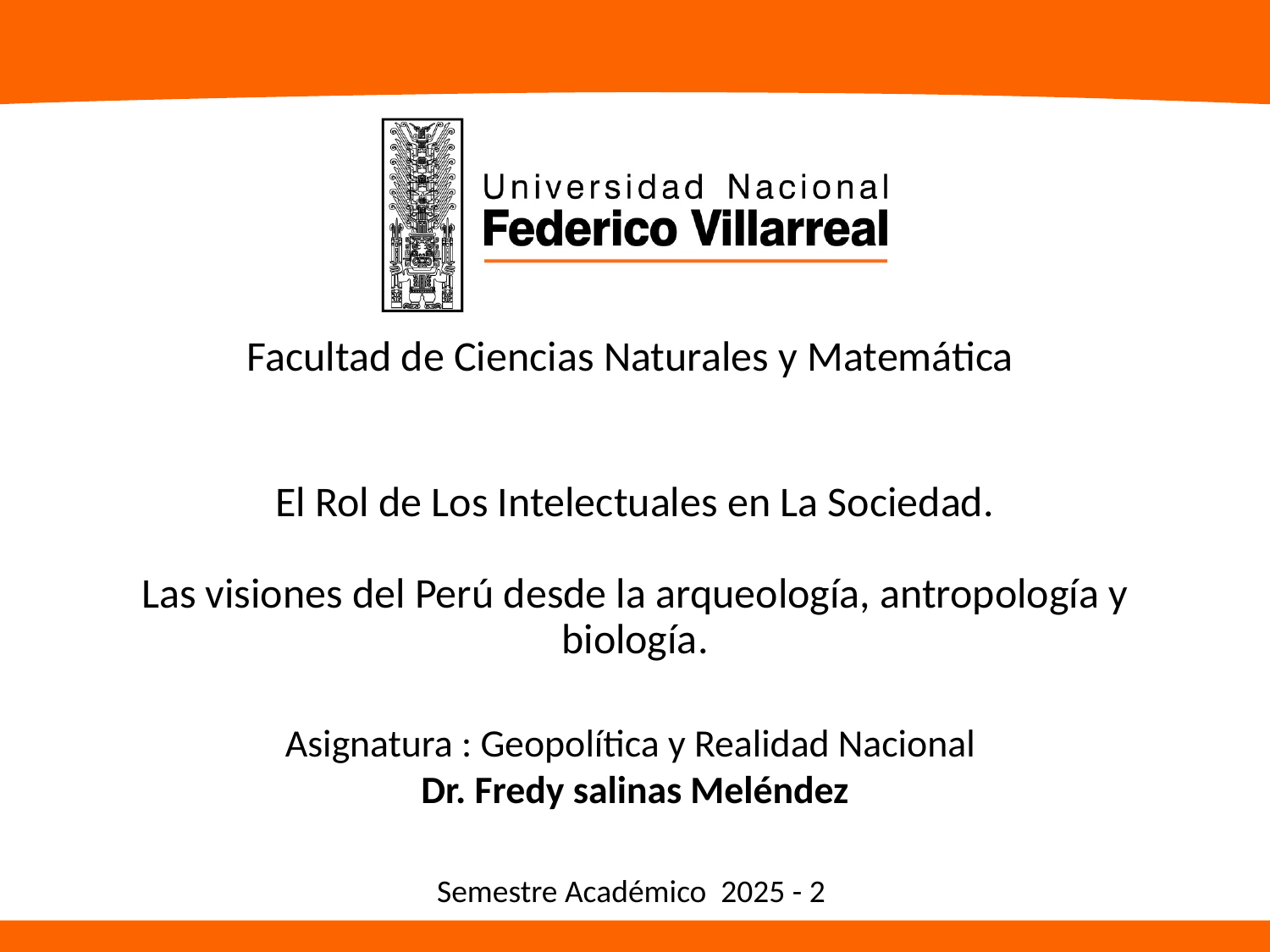

Facultad de Ciencias Naturales y Matemática
# El Rol de Los Intelectuales en La Sociedad. Las visiones del Perú desde la arqueología, antropología y biología.
Asignatura : Geopolítica y Realidad Nacional
Dr. Fredy salinas Meléndez
Semestre Académico  2025 - 2